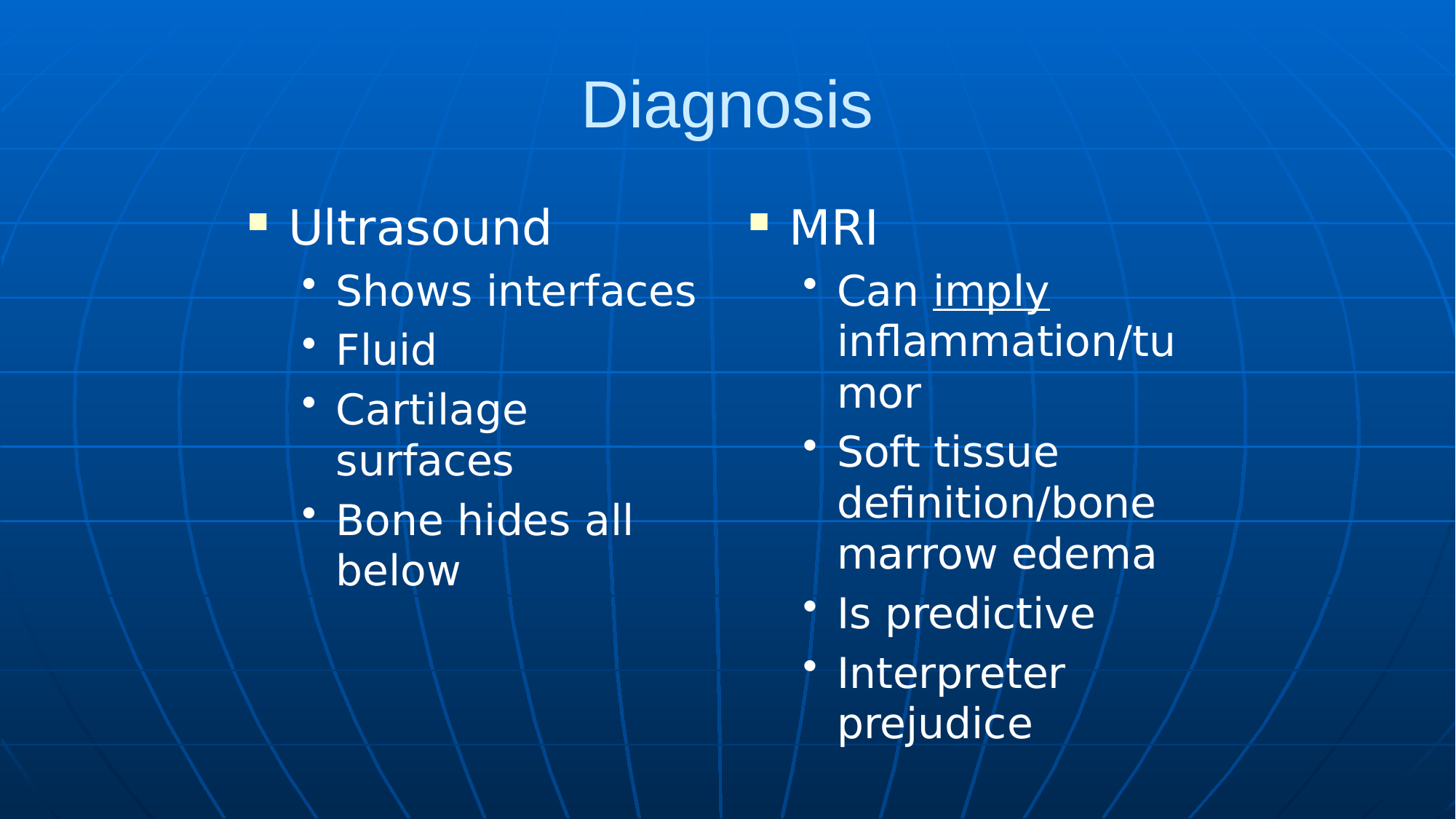

# Diagnosis
Ultrasound
Shows interfaces
Fluid
Cartilage surfaces
Bone hides all below
MRI
Can imply inflammation/tumor
Soft tissue definition/bone marrow edema
Is predictive
Interpreter prejudice